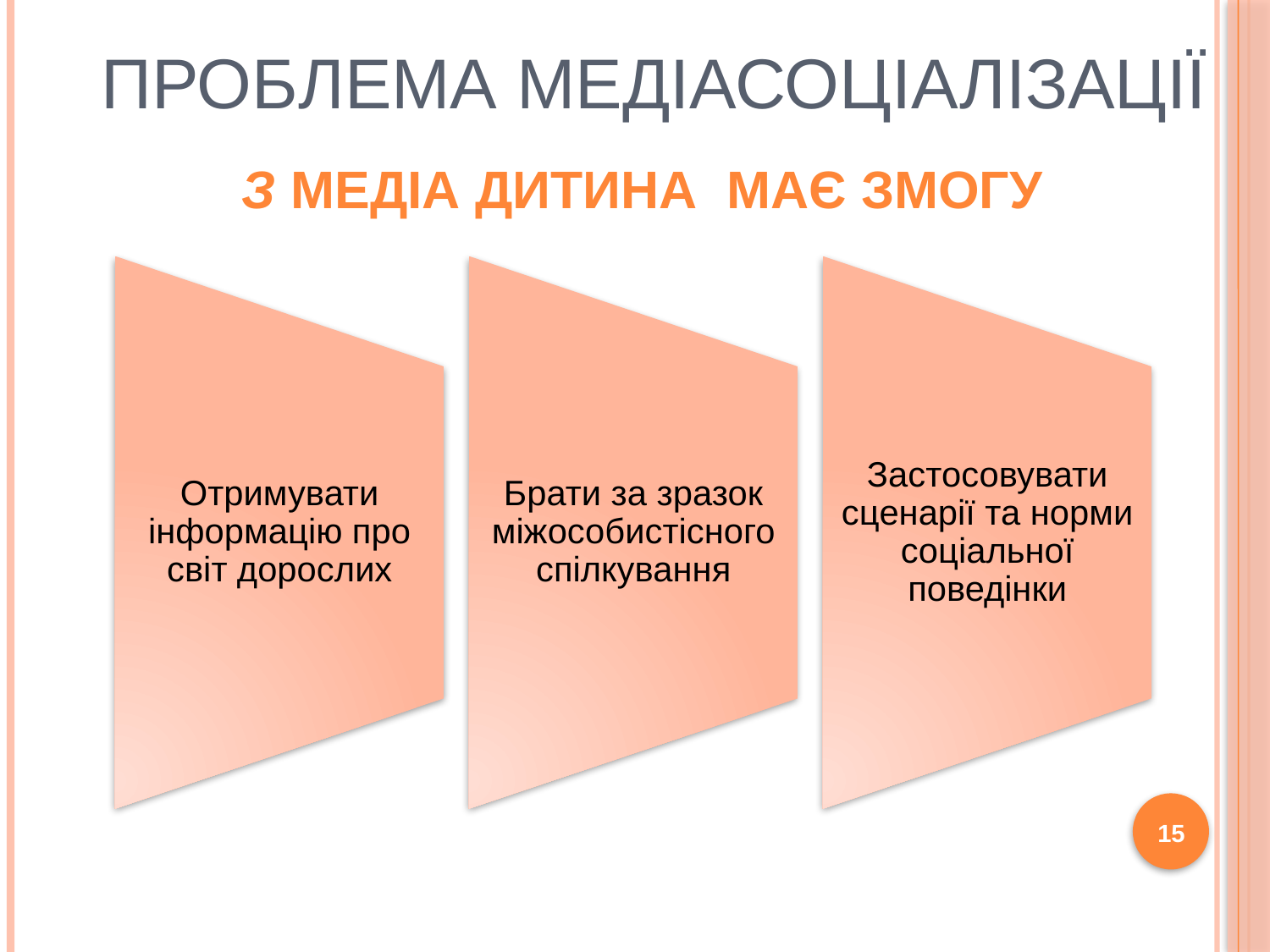

Проблема медіасоціалізації
# З медіа дитина  має змогу
Отримувати інформацію про світ дорослих
Брати за зразок міжособистісного спілкування
Застосовувати сценарії та норми соціальної поведінки
15